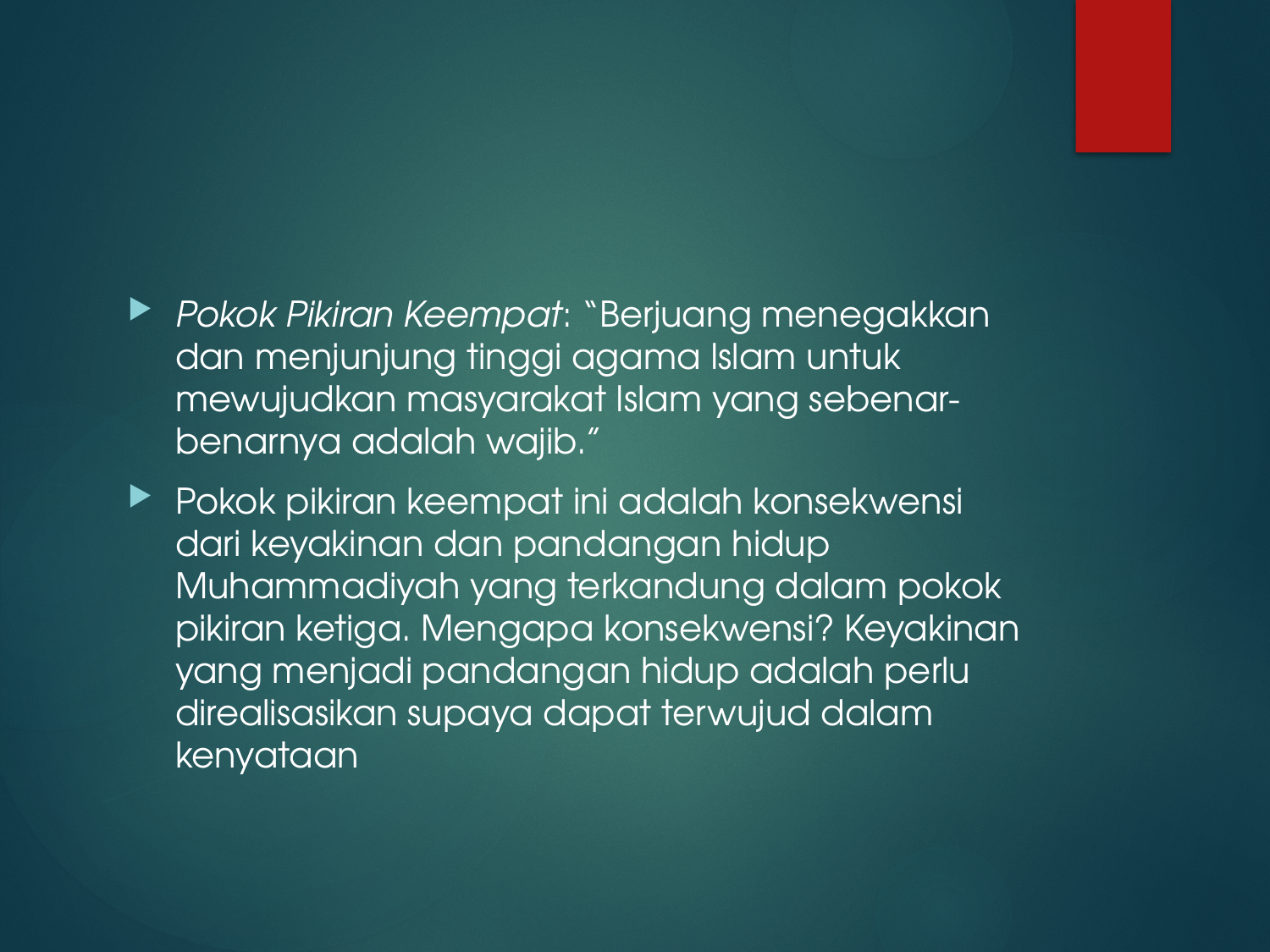

#
Pokok Pikiran Keempat: “Berjuang menegakkan dan menjunjung tinggi agama Islam untuk mewujudkan masyarakat Islam yang sebenar-benarnya adalah wajib.”
Pokok pikiran keempat ini adalah konsekwensi dari keyakinan dan pandangan hidup Muhammadiyah yang terkandung dalam pokok pikiran ketiga. Mengapa konsekwensi? Keyakinan yang menjadi pandangan hidup adalah perlu direalisasikan supaya dapat terwujud dalam kenyataan